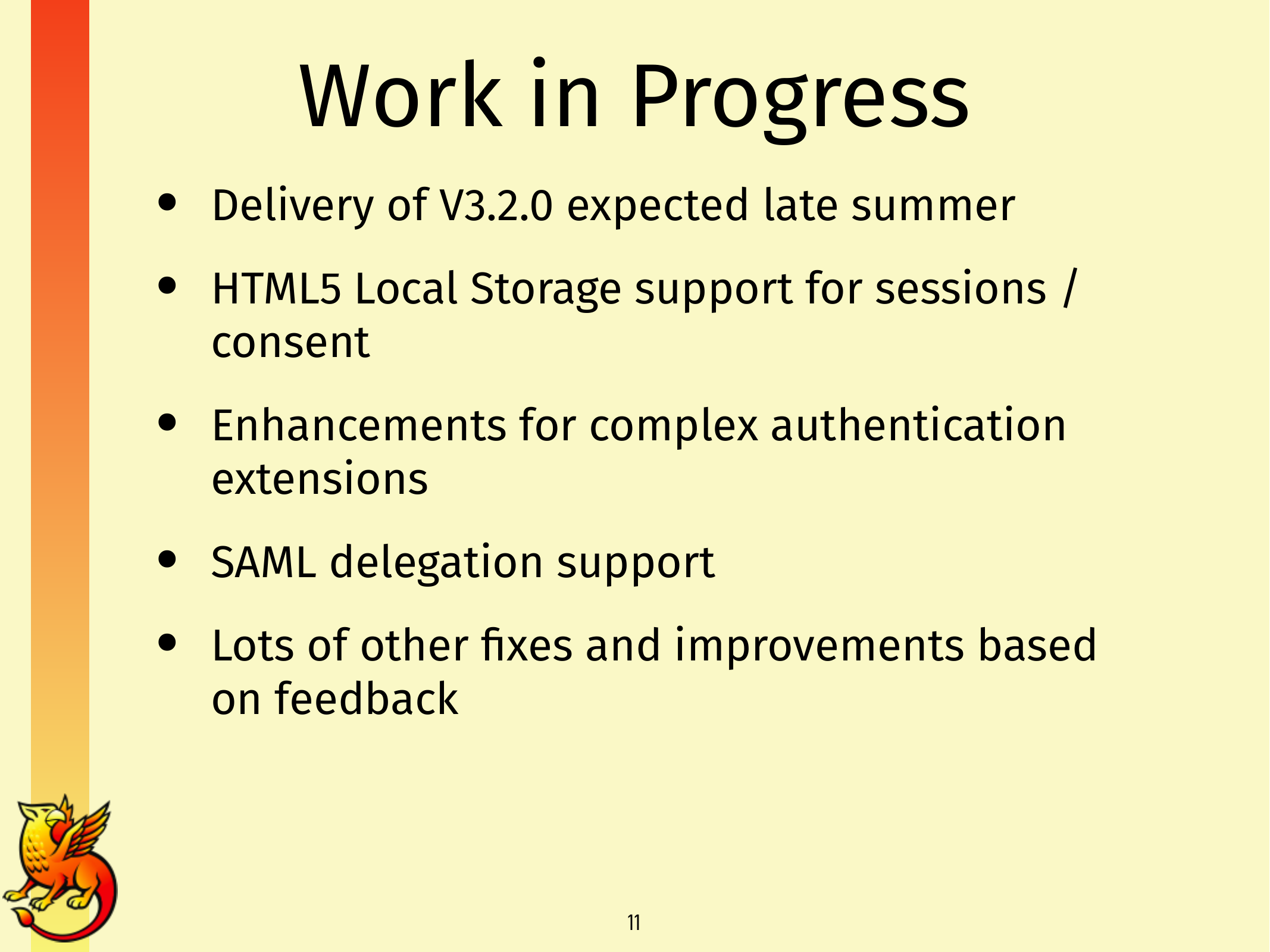

# Work in Progress
Delivery of V3.2.0 expected late summer
HTML5 Local Storage support for sessions / consent
Enhancements for complex authentication extensions
SAML delegation support
Lots of other fixes and improvements based on feedback
11